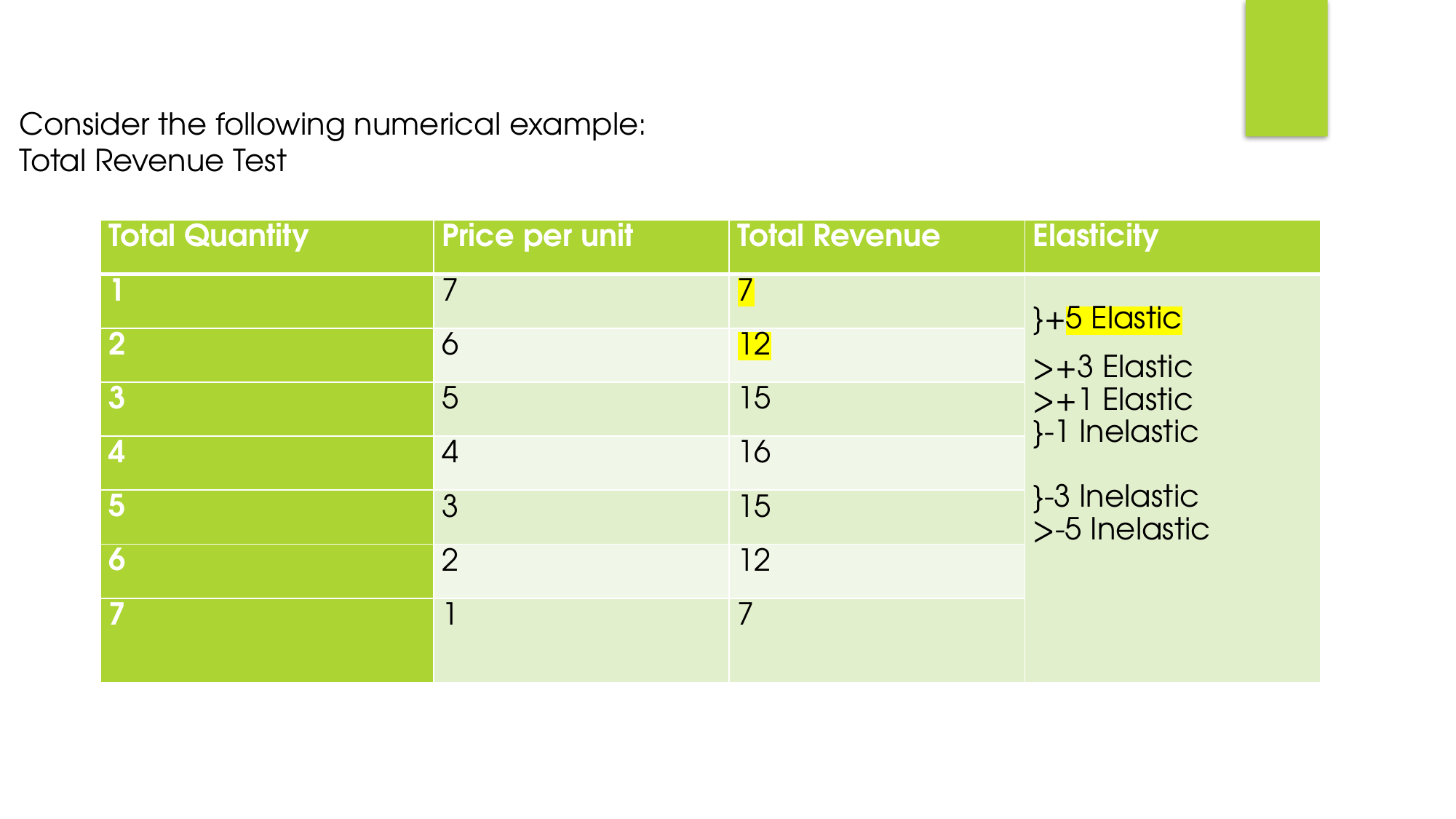

Consider the following numerical example:
Total Revenue Test

| Total Quantity | Price per unit | Total Revenue | Elasticity |
| --- | --- | --- | --- |
| 1 | 7 | 7 | }+5 Elastic >+3 Elastic >+1 Elastic }-1 Inelastic }-3 Inelastic >-5 Inelastic |
| 2 | 6 | 12 |  |
| 3 | 5 | 15 |  |
| 4 | 4 | 16 |  |
| 5 | 3 | 15 |  |
| 6 | 2 | 12 |  |
| 7 | 1 | 7 |  |